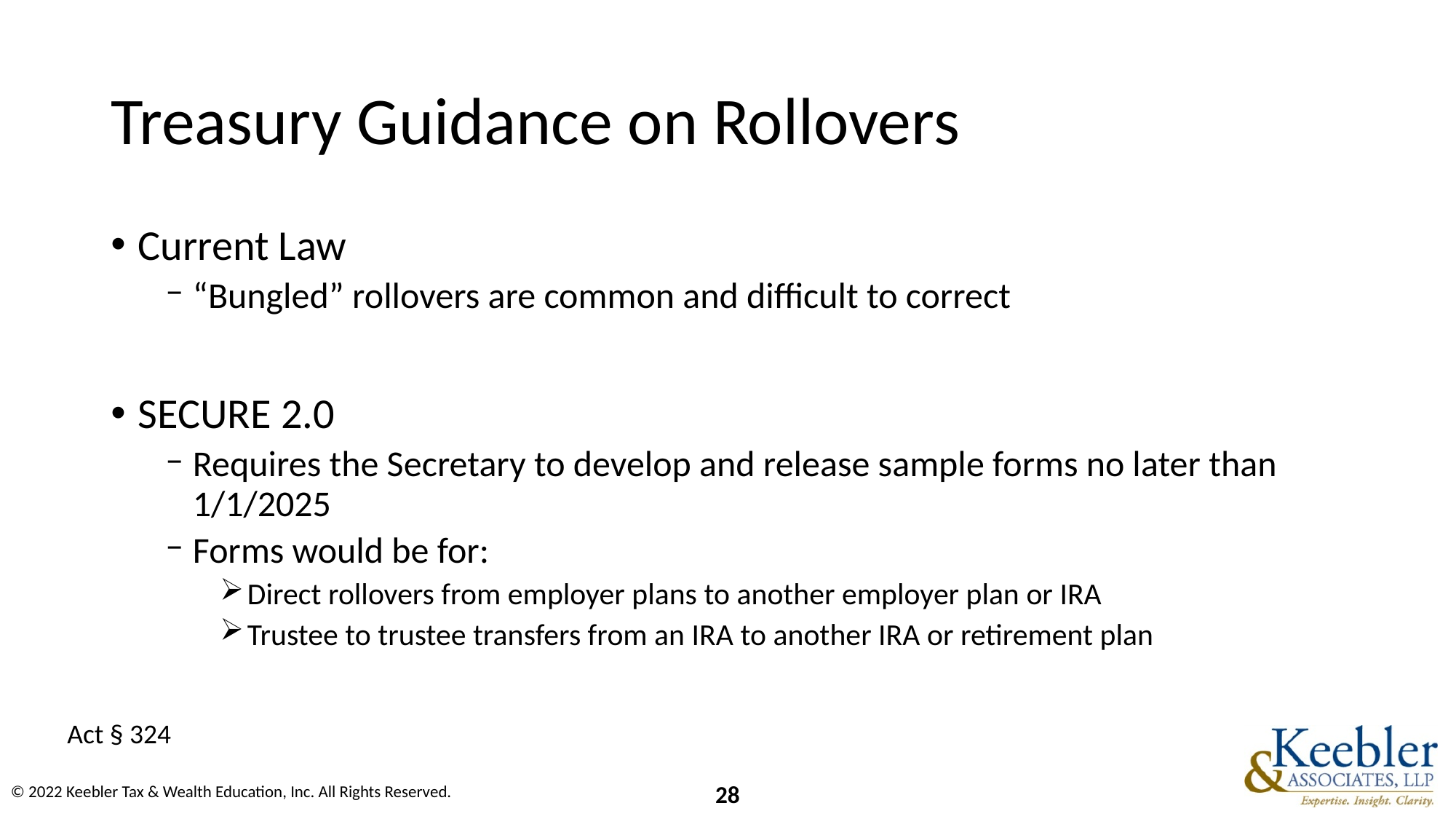

# Treasury Guidance on Rollovers
Current Law
“Bungled” rollovers are common and difficult to correct

SECURE 2.0
Requires the Secretary to develop and release sample forms no later than 1/1/2025
Forms would be for:
Direct rollovers from employer plans to another employer plan or IRA
Trustee to trustee transfers from an IRA to another IRA or retirement plan

Act § 324